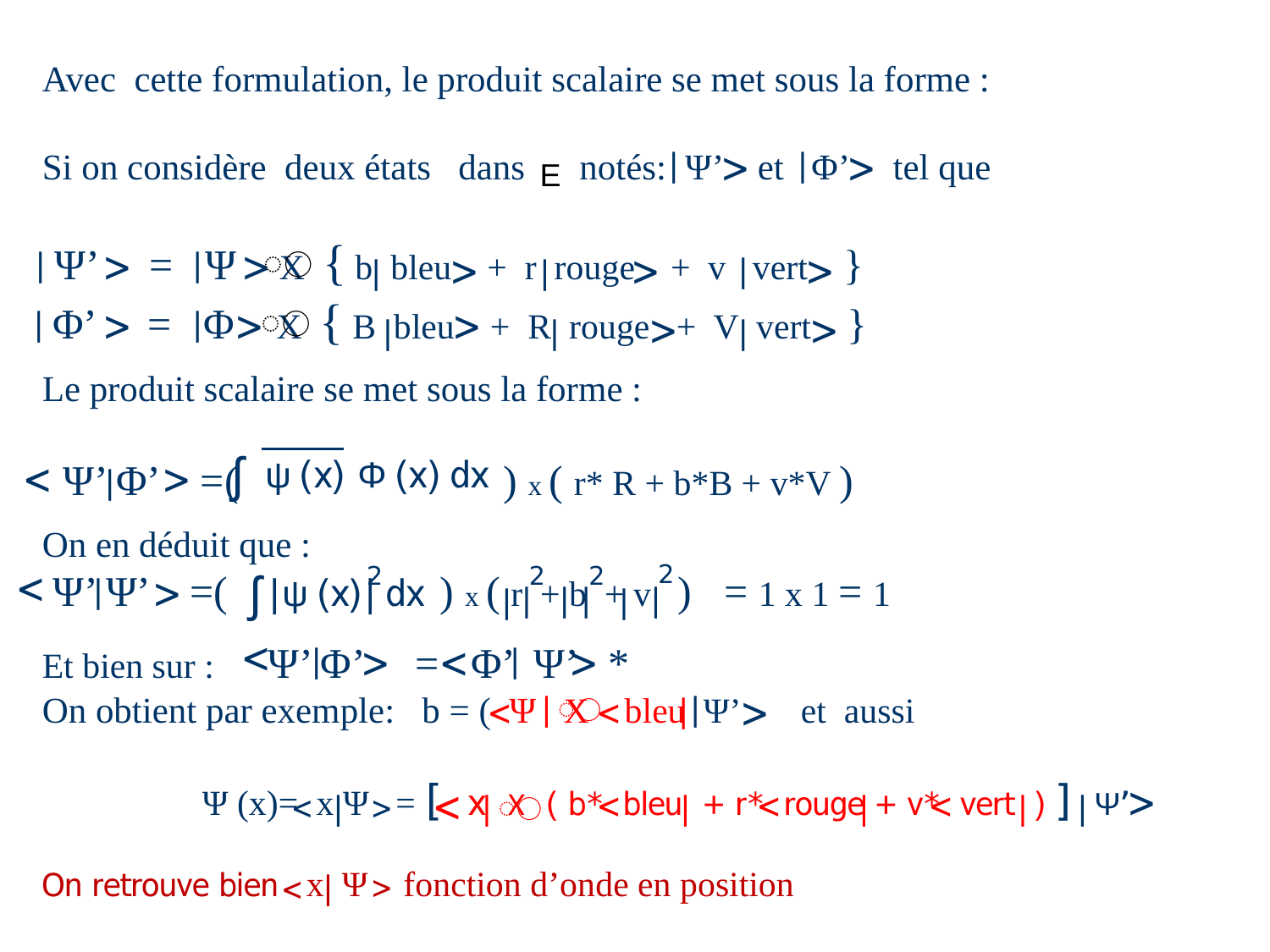

Avec  cette formulation, le produit scalaire se met sous la forme :

Si on considère  deux états   dans      notés:  Ψ’    et   Φ’     tel que

 Ψ’     =   Ψ    X  { b  bleu    +  r  rouge    +  v   vert    }
 Φ’     =   Φ    X  { B  bleu    +  R  rouge   +  V  vert    }

Le produit scalaire se met sous la forme :

  Ψ’ Φ’    =(                         ) x ( r* R + b*B + v*V )

On en déduit que :
 Ψ’ Ψ’    =(                    ) x ( r  + b  + v   )   = 1 x 1 = 1

Et bien sur :      Ψ’ Φ’     =   Φ’  Ψ’   *
On obtient par exemple:   b = (  Ψ   X    bleu  Ψ’       et  aussi

                  Ψ (x)=  x Ψ   = [  x  X  ( b*  bleu  + r*  rouge + v*  vert  ) ]  Ψ’

On retrouve bien   x  Ψ    fonction d’onde en position
>
>
|
|
E
>
>
⃝
|
|
>
>
>
|
|
|
>
>
>
⃝
|
|
>
>
|
|
|
ʃ
<
>

|
ψ (x) Φ (x) dx
<
ʃ
>
2
|
2
2
2
|
|
|
|
|ψ (x)| dx
|
|
<
>
<
>
|
|
>
|
|
<
⃝
<
|
>
<
<
<
<
<
|
>
|
|
|
|
|
⃝
|
>
<